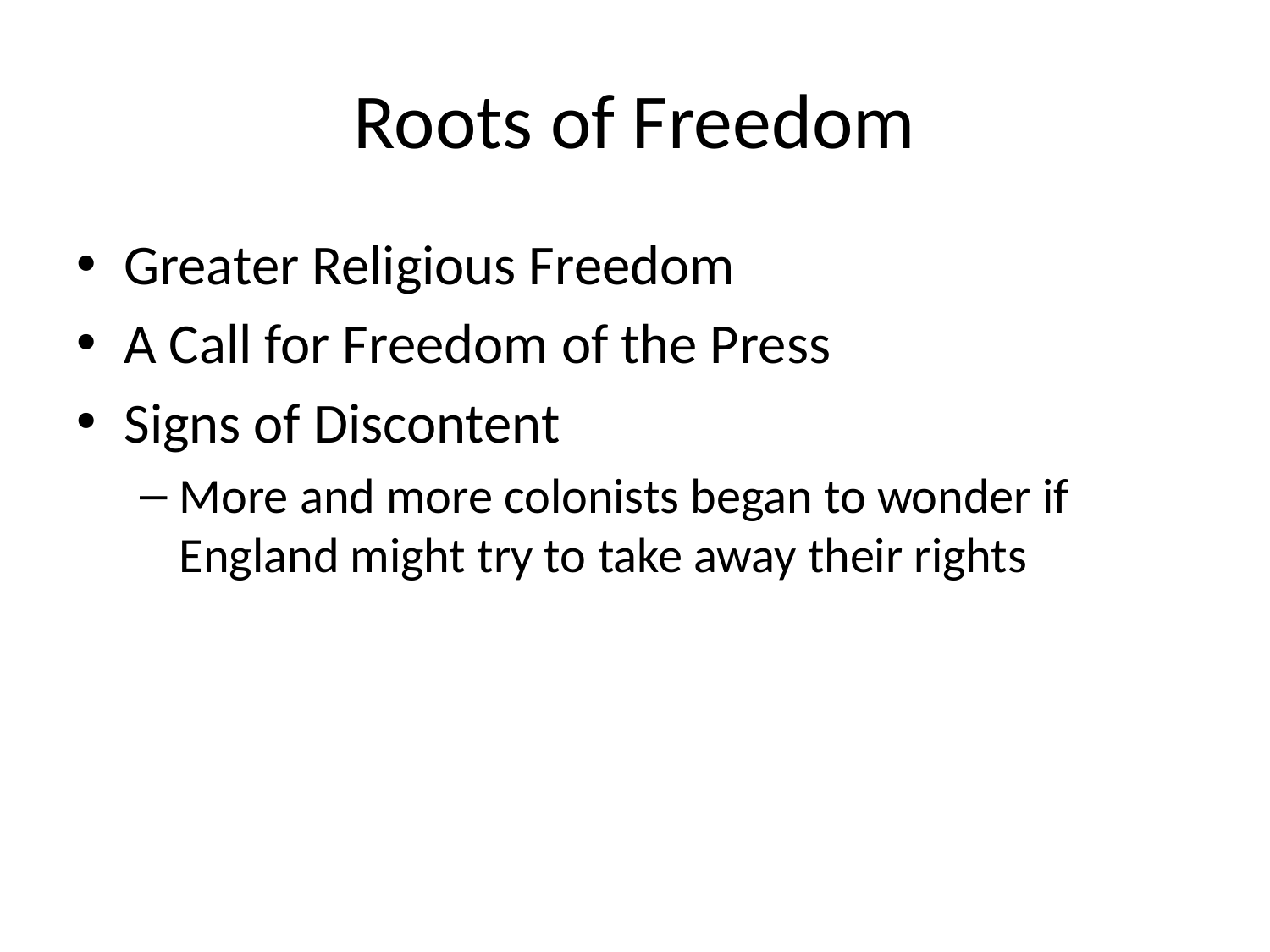

# Roots of Freedom
Greater Religious Freedom
A Call for Freedom of the Press
Signs of Discontent
More and more colonists began to wonder if England might try to take away their rights